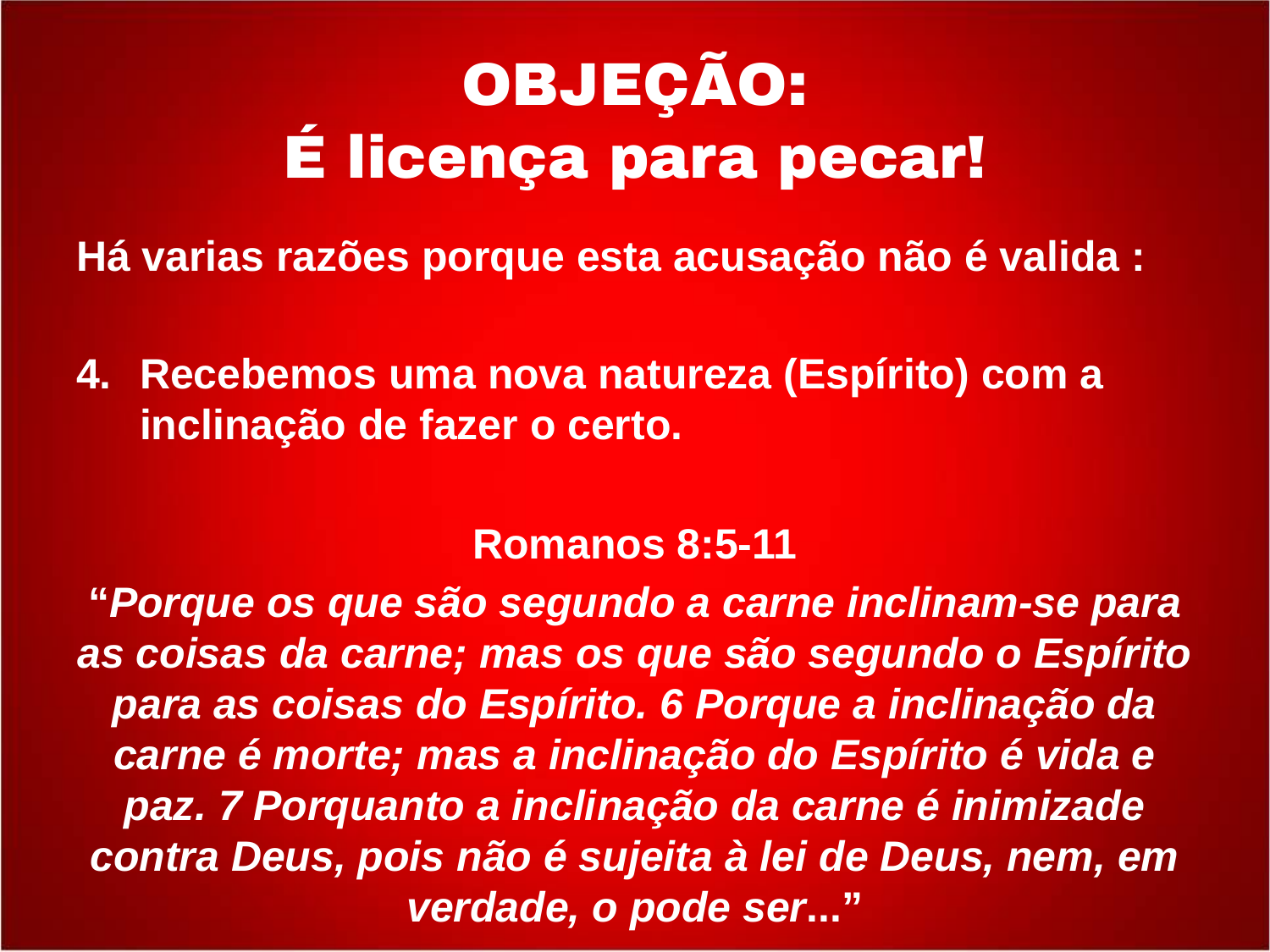

# OBJEÇÃO: É licença para pecar!
Há varias razões porque esta acusação não é valida :

4.	Recebemos uma nova natureza (Espírito) com a inclinação de fazer o certo.

Romanos 8:5-11
“Porque os que são segundo a carne inclinam-se para as coisas da carne; mas os que são segundo o Espírito para as coisas do Espírito. 6 Porque a inclinação da carne é morte; mas a inclinação do Espírito é vida e paz. 7 Porquanto a inclinação da carne é inimizade contra Deus, pois não é sujeita à lei de Deus, nem, em verdade, o pode ser...”